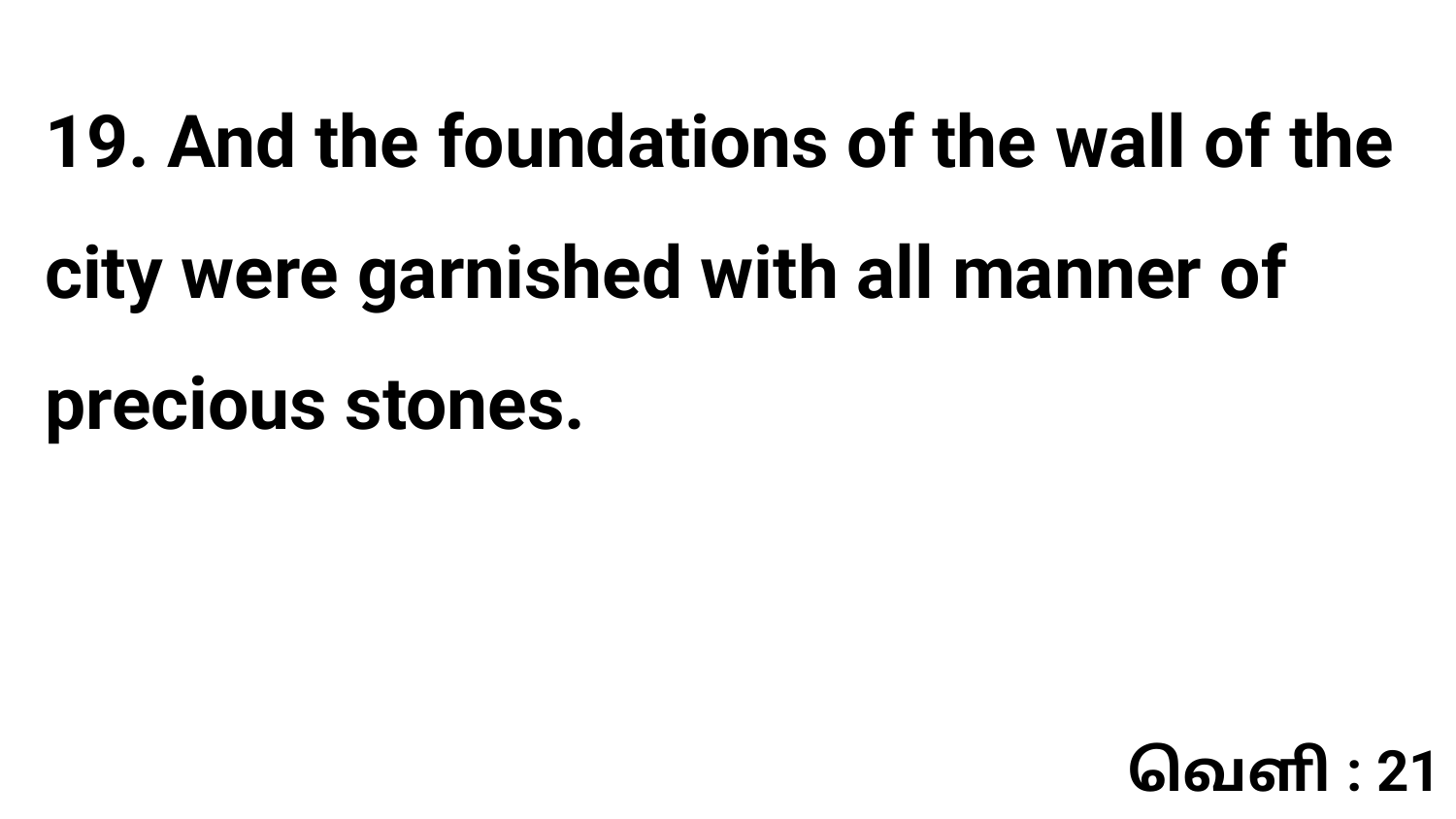

19. And the foundations of the wall of the city were garnished with all manner of precious stones.
வெளி : 21